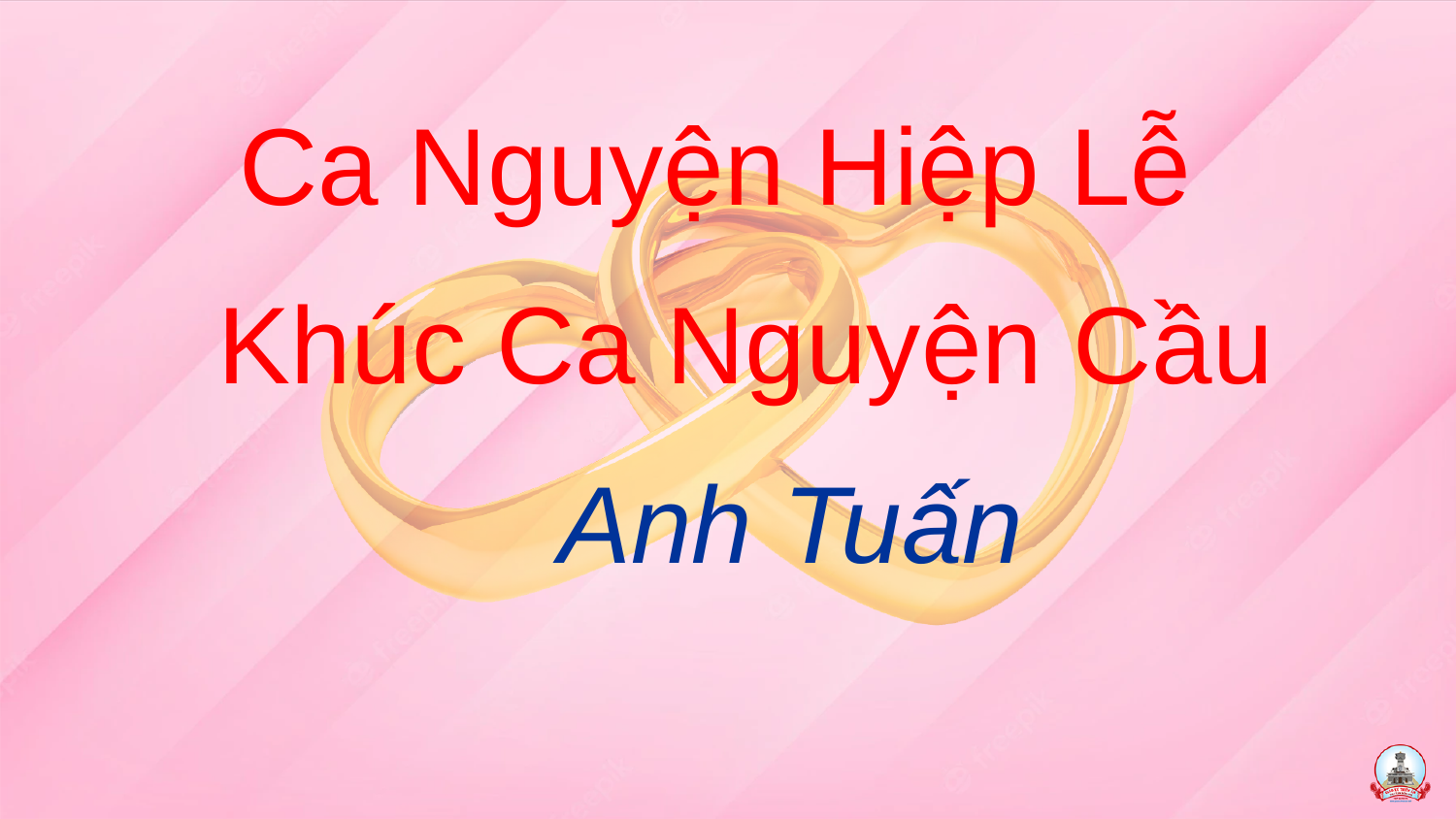

Ca Nguyện Hiệp Lễ
 Khúc Ca Nguyện Cầu
    Anh Tuấn